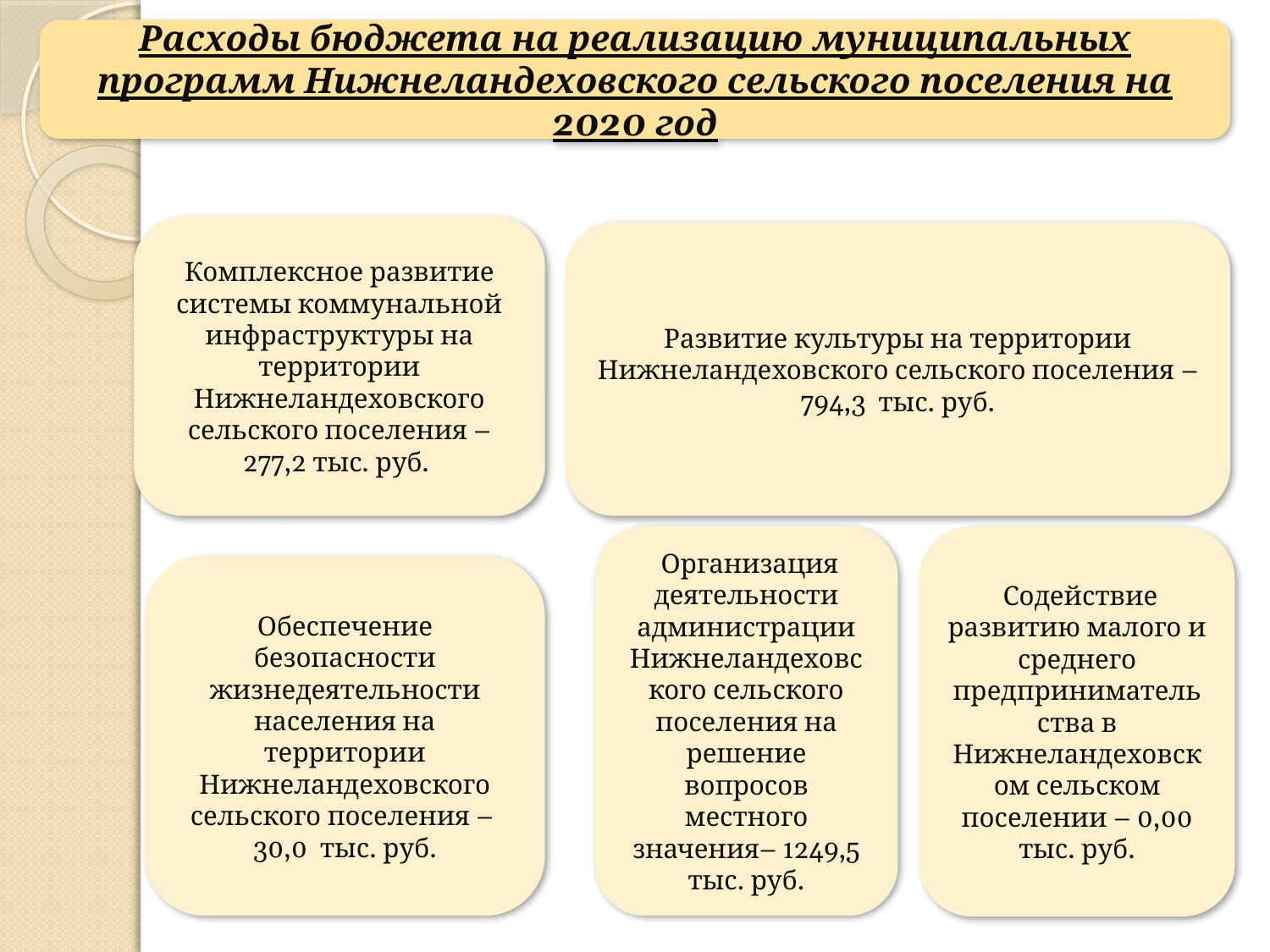

Расходы бюджета на реализацию муниципальных программ Нижнеландеховского сельского поселения на 2020 год
Комплексное развитие системы коммунальной инфраструктуры на территории Нижнеландеховского сельского поселения – 277,2 тыс. руб.
Развитие культуры на территории Нижнеландеховского сельского поселения – 794,3  тыс. руб.
 Организация деятельности администрации Нижнеландеховского сельского поселения на решение вопросов местного значения– 1249,5 тыс. руб.
 Содействие развитию малого и среднего предпринимательства в Нижнеландеховском сельском поселении – 0,00 тыс. руб.
Обеспечение безопасности жизнедеятельности населения на территории Нижнеландеховского сельского поселения –  30,0  тыс. руб.